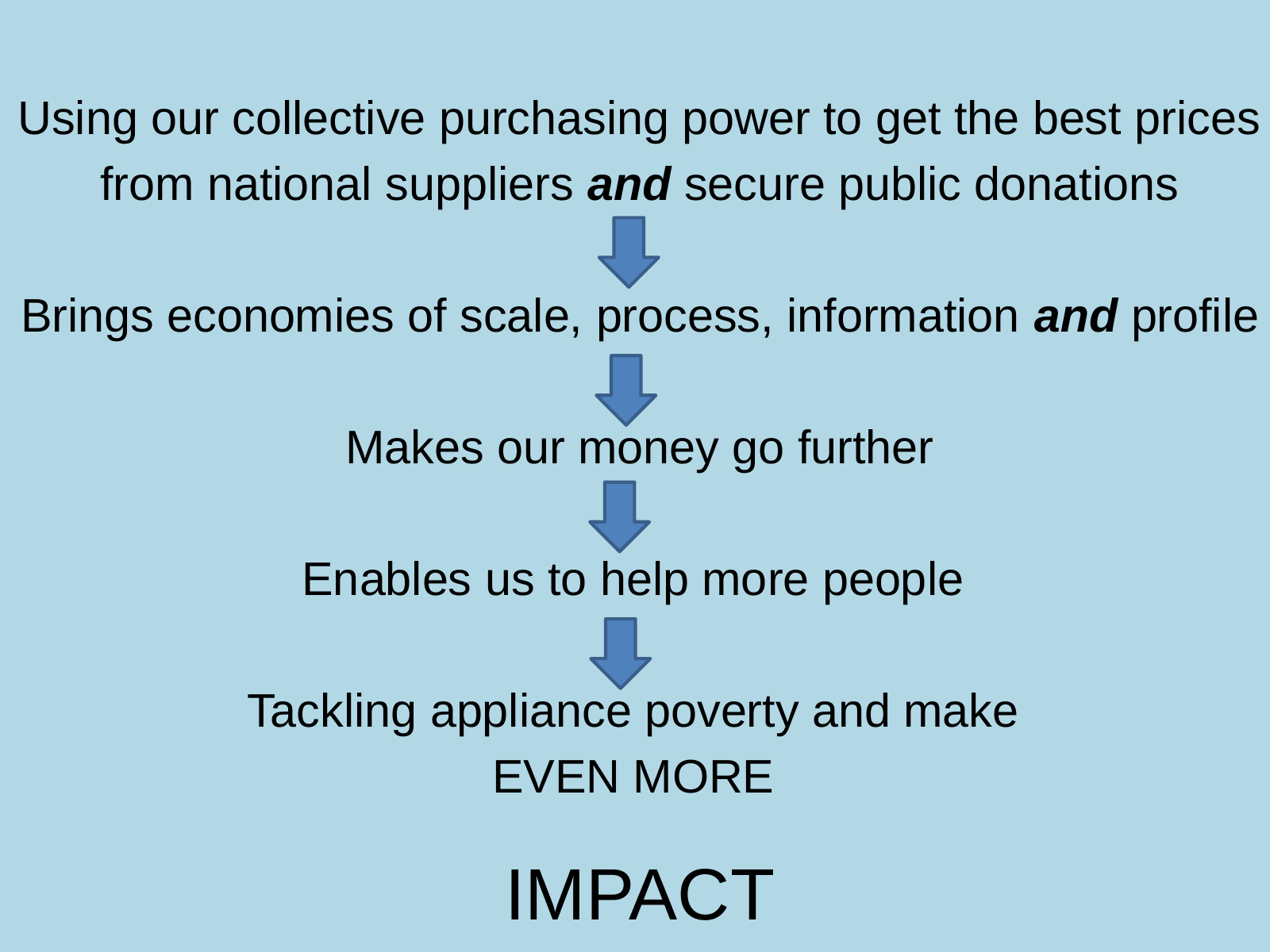

Using our collective purchasing power to get the best prices from national suppliers and secure public donations

Brings economies of scale, process, information and profile

Makes our money go further

Enables us to help more people

Tackling appliance poverty and make
EVEN MORE

IMPACT